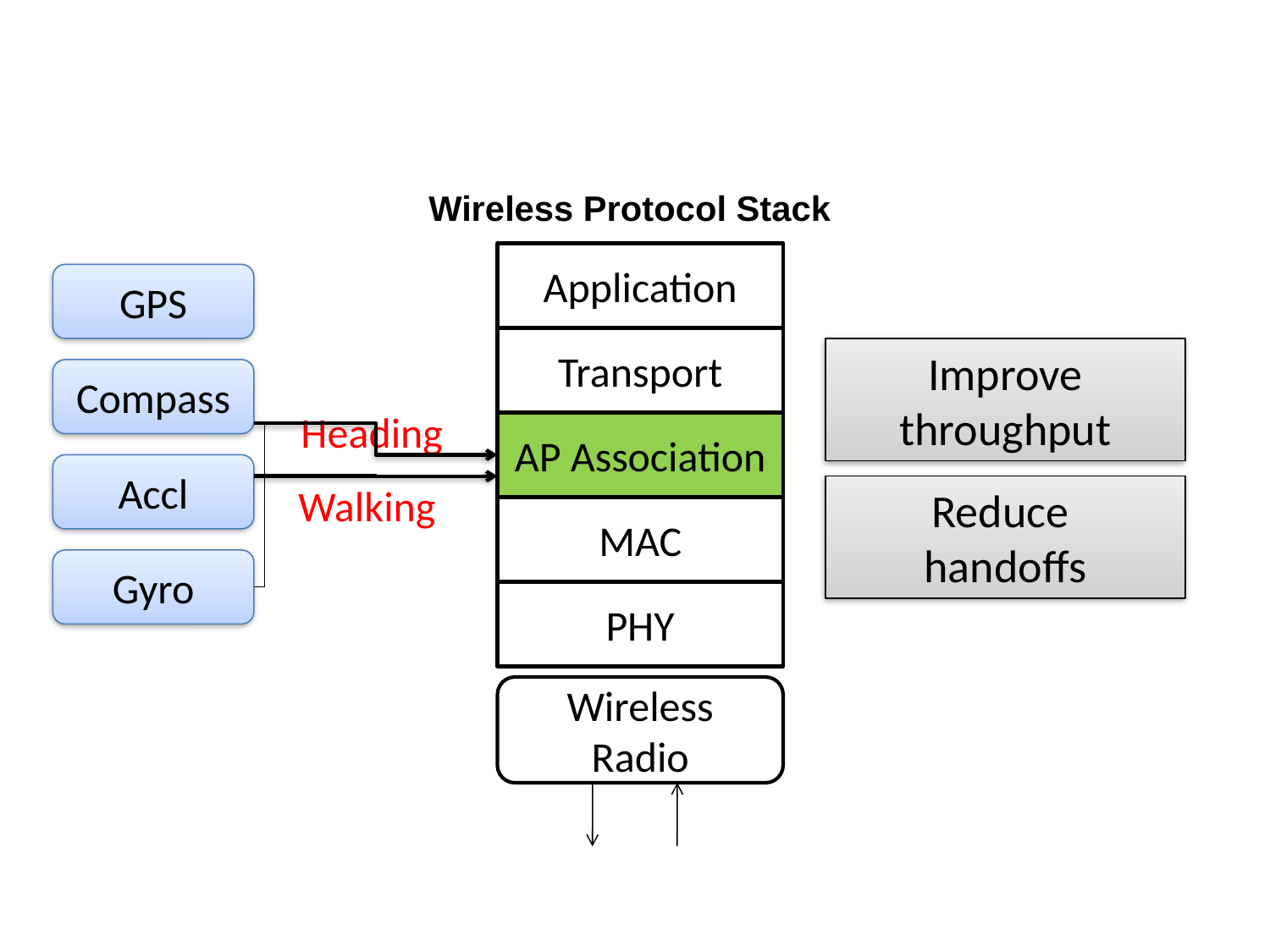

Wireless Protocol Stack
Application
GPS
Transport
Improve throughput
Compass
Heading
AP Association
Accl
Walking
Reduce
handoffs
MAC
Gyro
PHY
Wireless Radio